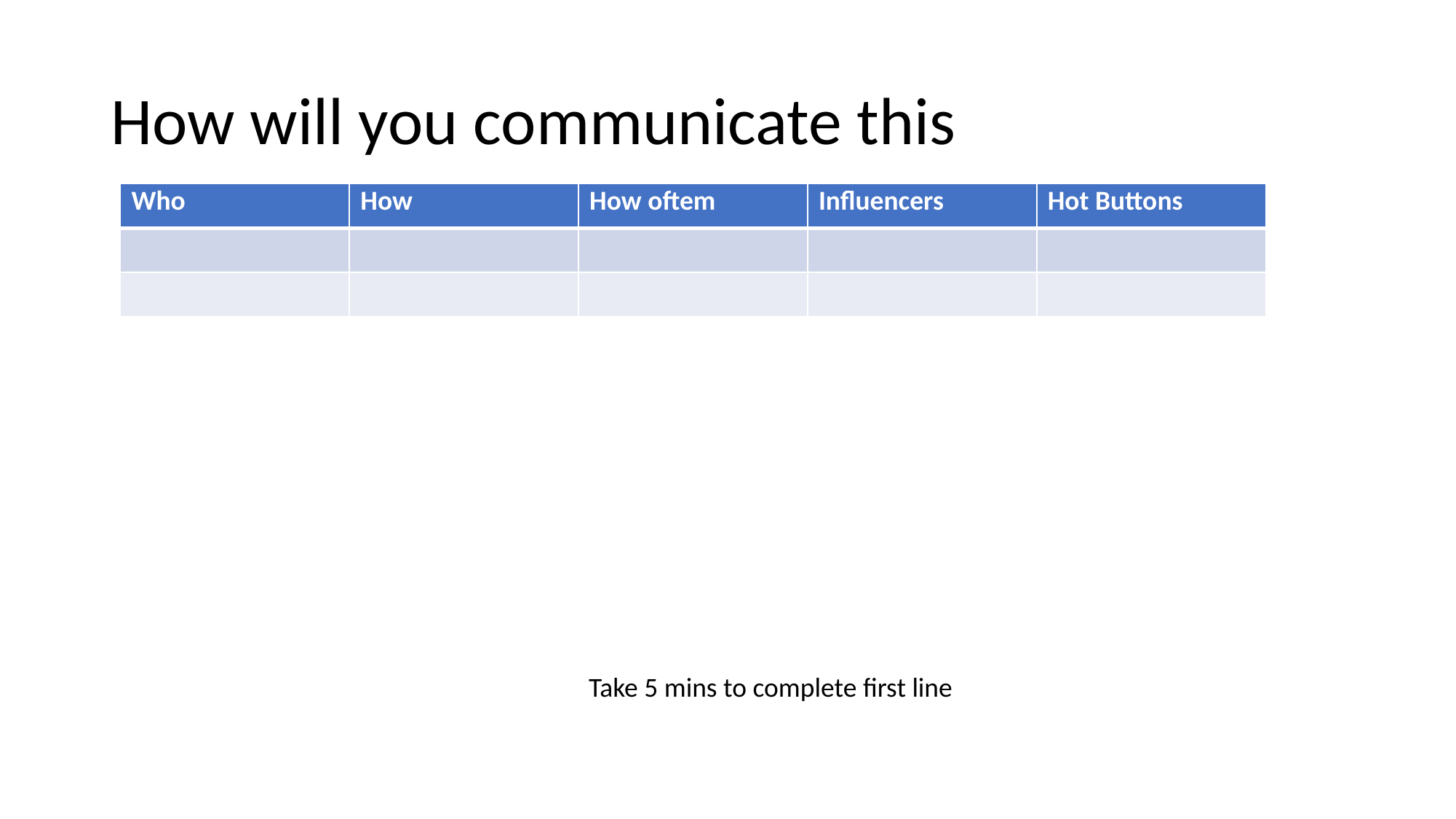

# How will you communicate this
| Who | How | How oftem | Influencers | Hot Buttons |
| --- | --- | --- | --- | --- |
|  |  |  |  |  |
|  |  |  |  |  |
Take 5 mins to complete first line